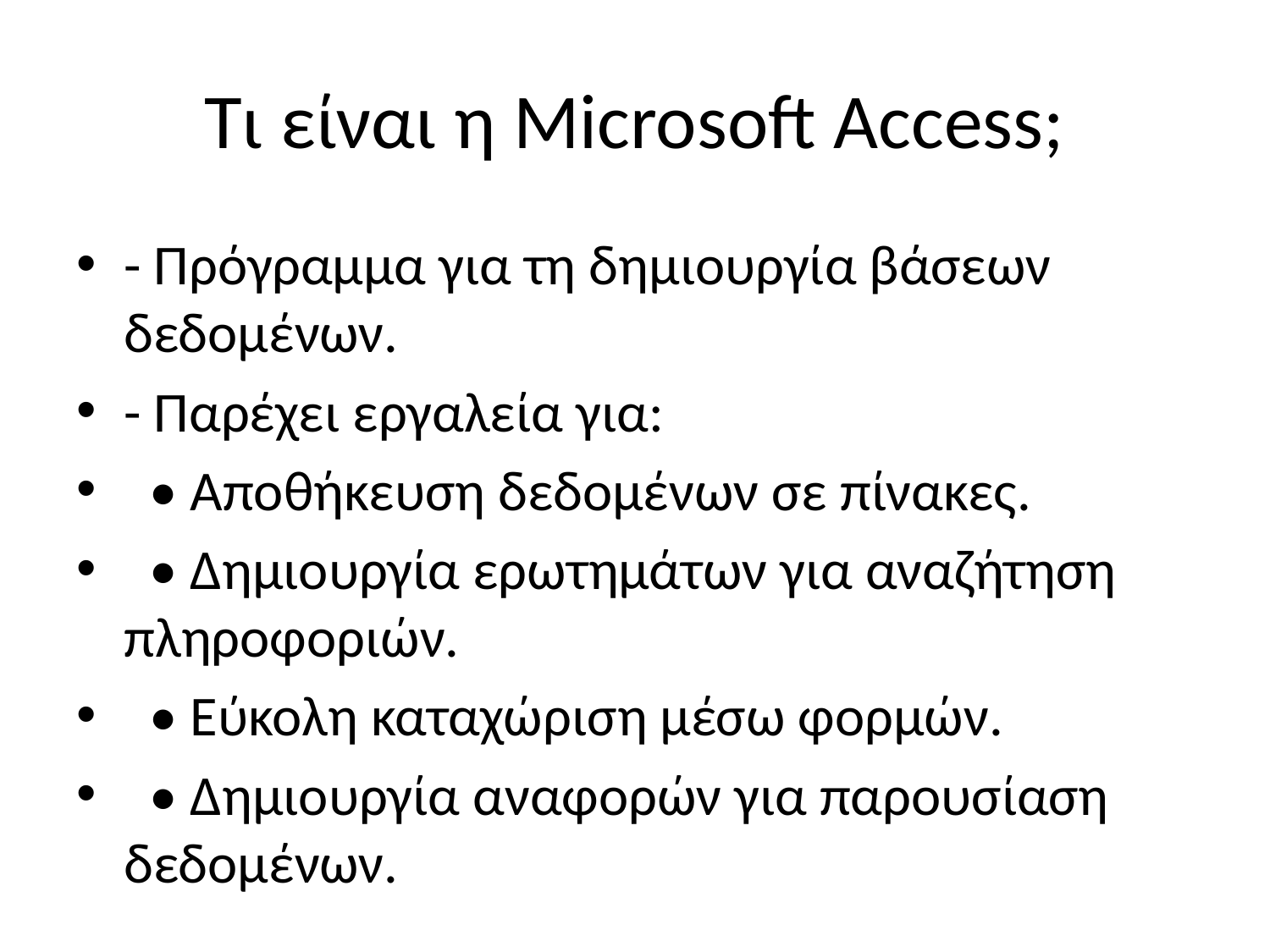

# Τι είναι η Microsoft Access;
- Πρόγραμμα για τη δημιουργία βάσεων δεδομένων.
- Παρέχει εργαλεία για:
  • Αποθήκευση δεδομένων σε πίνακες.
  • Δημιουργία ερωτημάτων για αναζήτηση πληροφοριών.
  • Εύκολη καταχώριση μέσω φορμών.
  • Δημιουργία αναφορών για παρουσίαση δεδομένων.